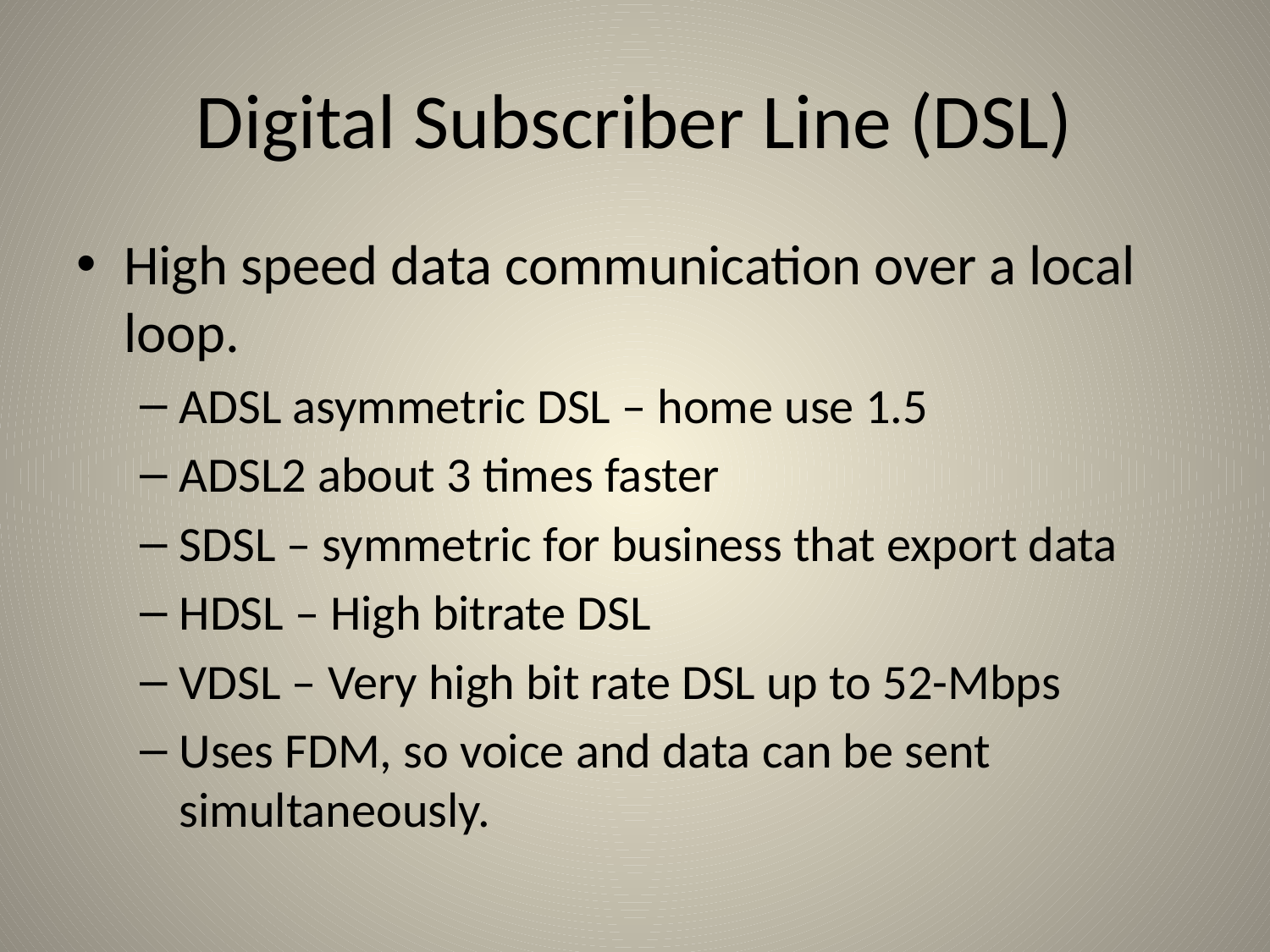

# Digital Subscriber Line (DSL)
High speed data communication over a local loop.
ADSL asymmetric DSL – home use 1.5
ADSL2 about 3 times faster
SDSL – symmetric for business that export data
HDSL – High bitrate DSL
VDSL – Very high bit rate DSL up to 52-Mbps
Uses FDM, so voice and data can be sent simultaneously.